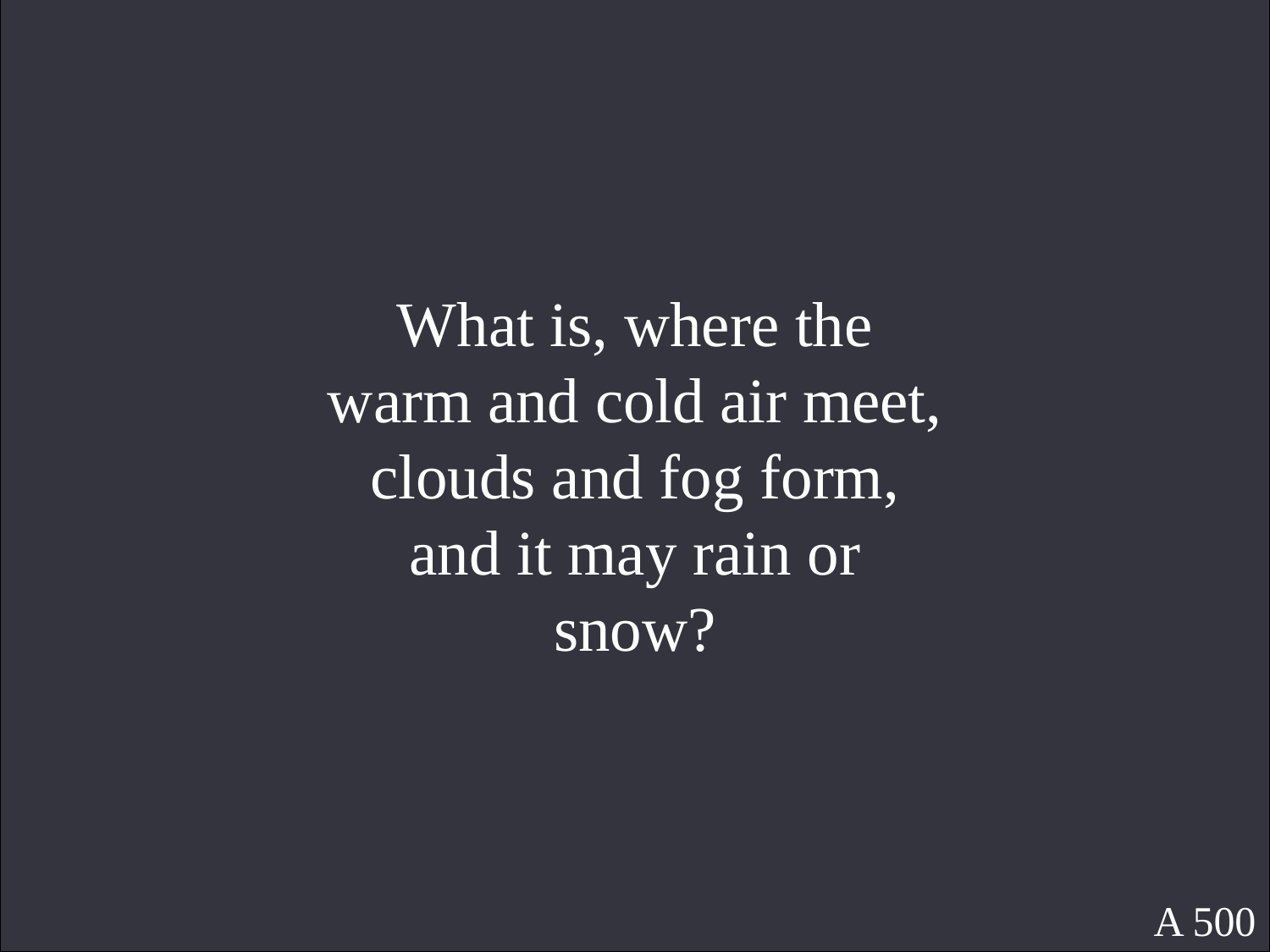

What is, where the warm and cold air meet, clouds and fog form, and it may rain or snow?
A 500